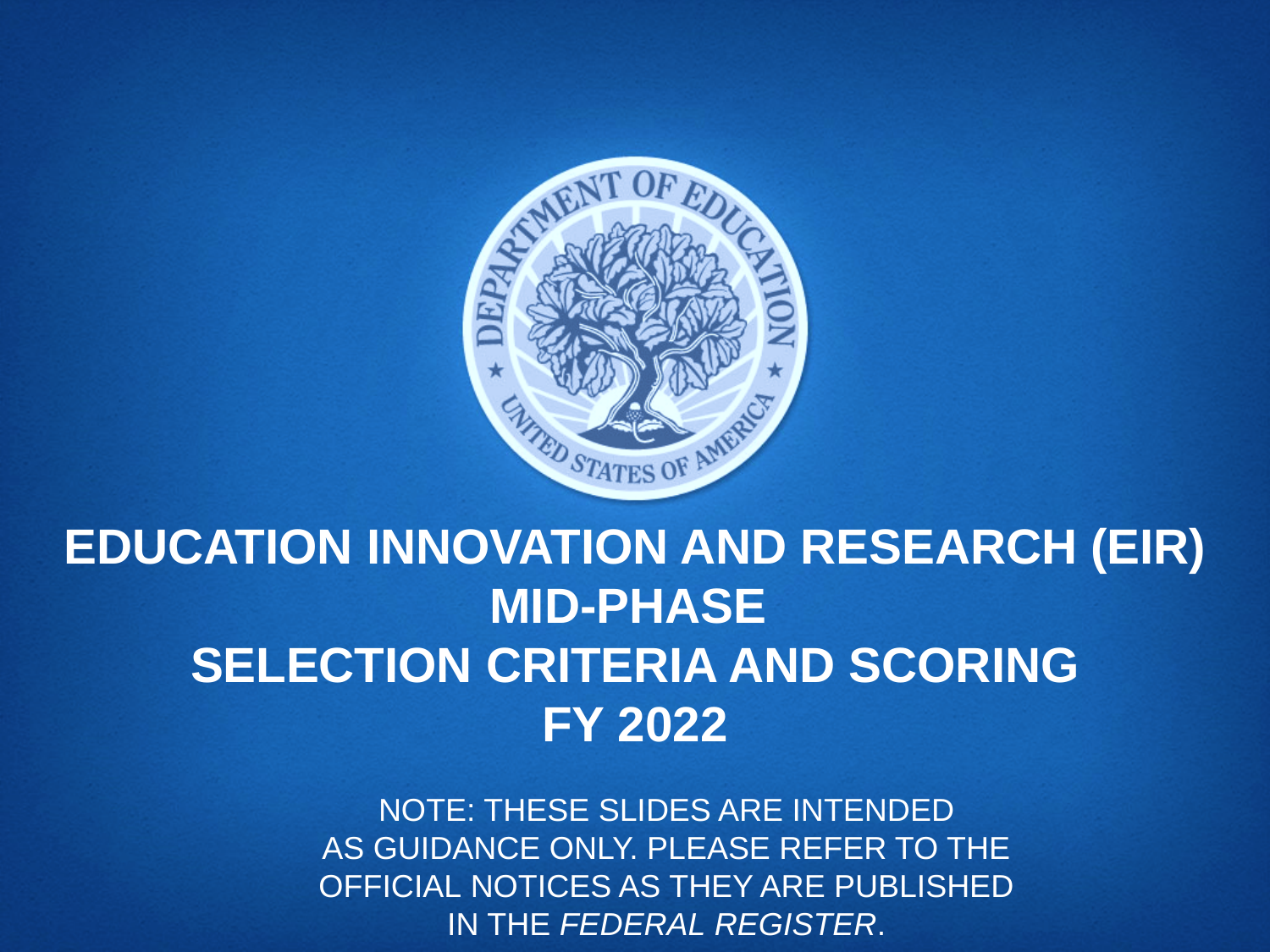

# Education Innovation and Research (EIR) Mid-Phase selection criteria and scoring FY 2022
NOTE: THESE SLIDES ARE INTENDED AS GUIDANCE ONLY. PLEASE REFER TO THE OFFICIAL NOTICES AS THEY ARE PUBLISHED IN THE FEDERAL REGISTER.